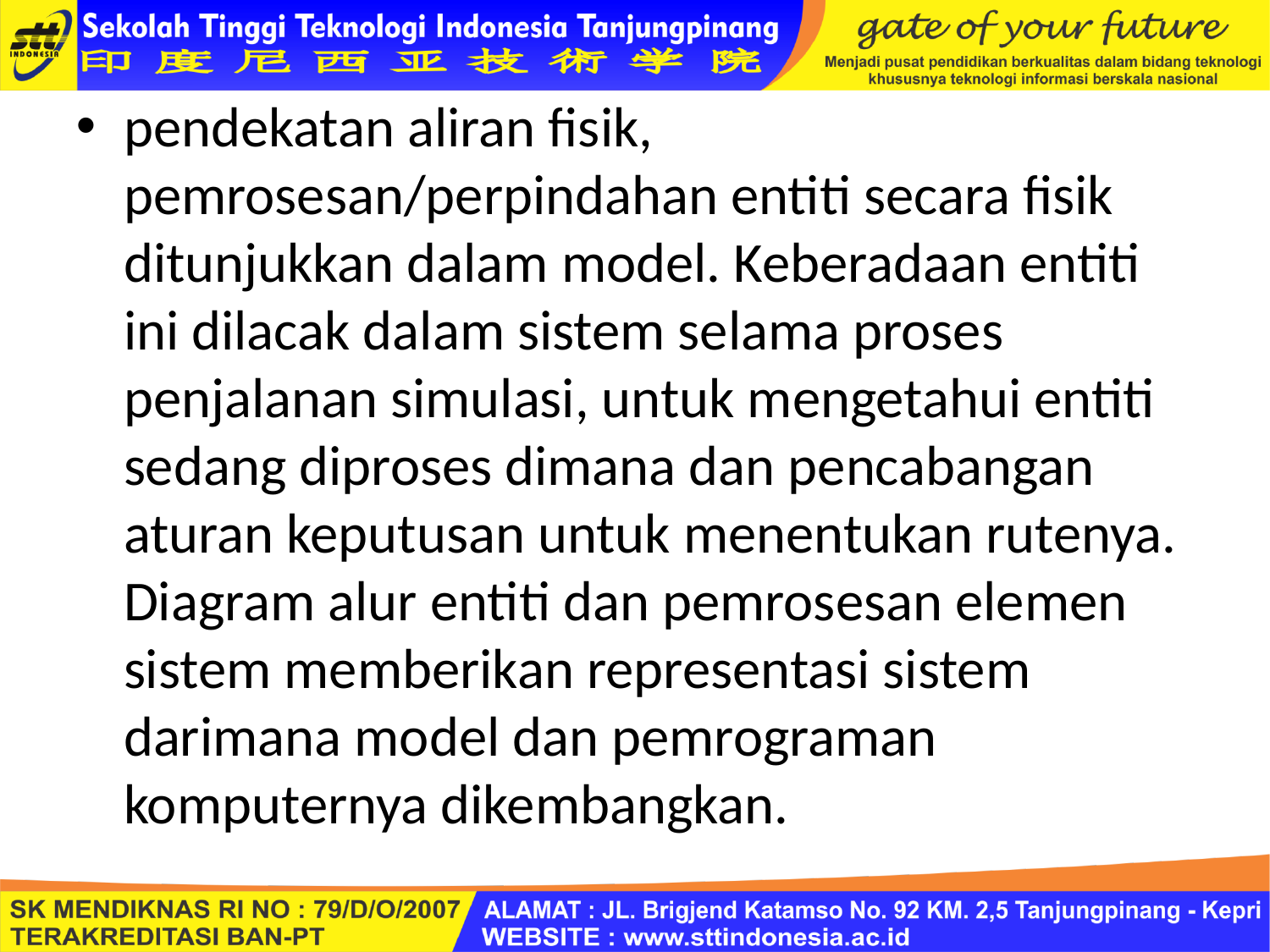

pendekatan aliran fisik, pemrosesan/perpindahan entiti secara fisik ditunjukkan dalam model. Keberadaan entiti ini dilacak dalam sistem selama proses penjalanan simulasi, untuk mengetahui entiti sedang diproses dimana dan pencabangan aturan keputusan untuk menentukan rutenya. Diagram alur entiti dan pemrosesan elemen sistem memberikan representasi sistem darimana model dan pemrograman komputernya dikembangkan.